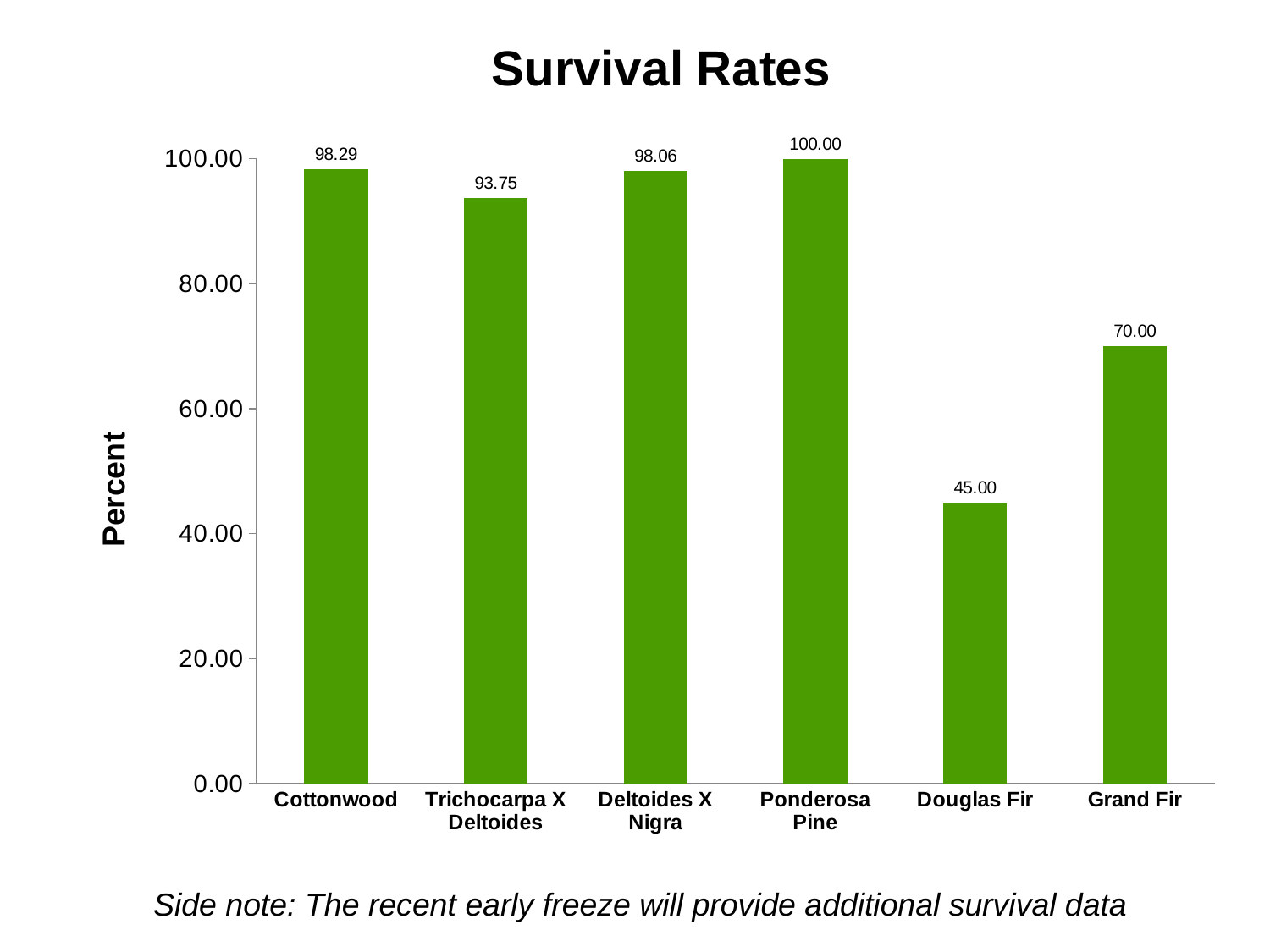

### Chart: Survival Rates

| Category | Survival Rate |
|---|---|
| Cottonwood | 98.2905982905983 |
| Trichocarpa X Deltoides | 93.75 |
| Deltoides X Nigra | 98.0582524271845 |
| Ponderosa Pine | 100.0 |
| Douglas Fir | 45.0 |
| Grand Fir | 70.0 |
Side note: The recent early freeze will provide additional survival data